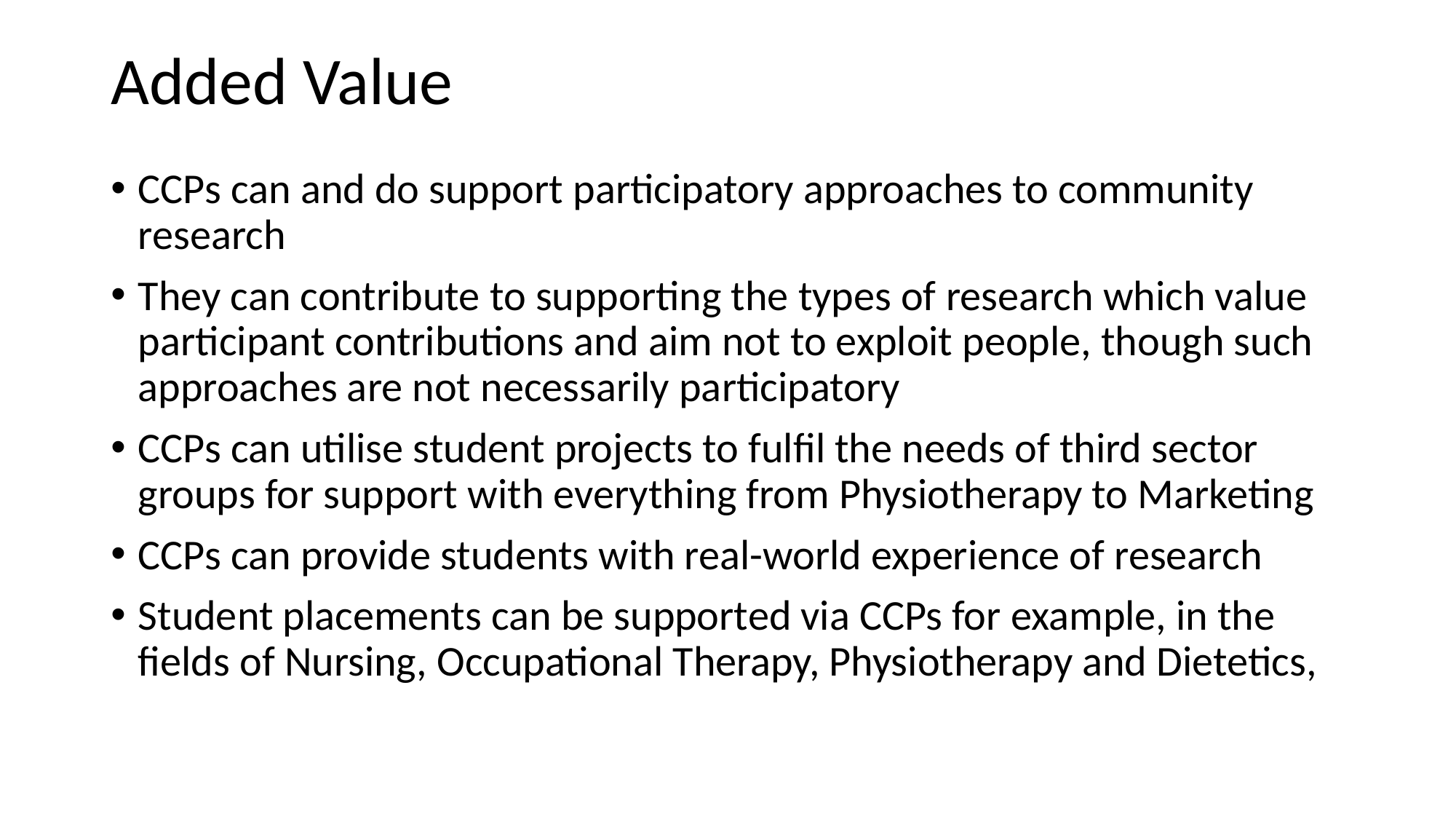

# Added Value
CCPs can and do support participatory approaches to community research
They can contribute to supporting the types of research which value participant contributions and aim not to exploit people, though such approaches are not necessarily participatory
CCPs can utilise student projects to fulfil the needs of third sector groups for support with everything from Physiotherapy to Marketing
CCPs can provide students with real-world experience of research
Student placements can be supported via CCPs for example, in the fields of Nursing, Occupational Therapy, Physiotherapy and Dietetics,